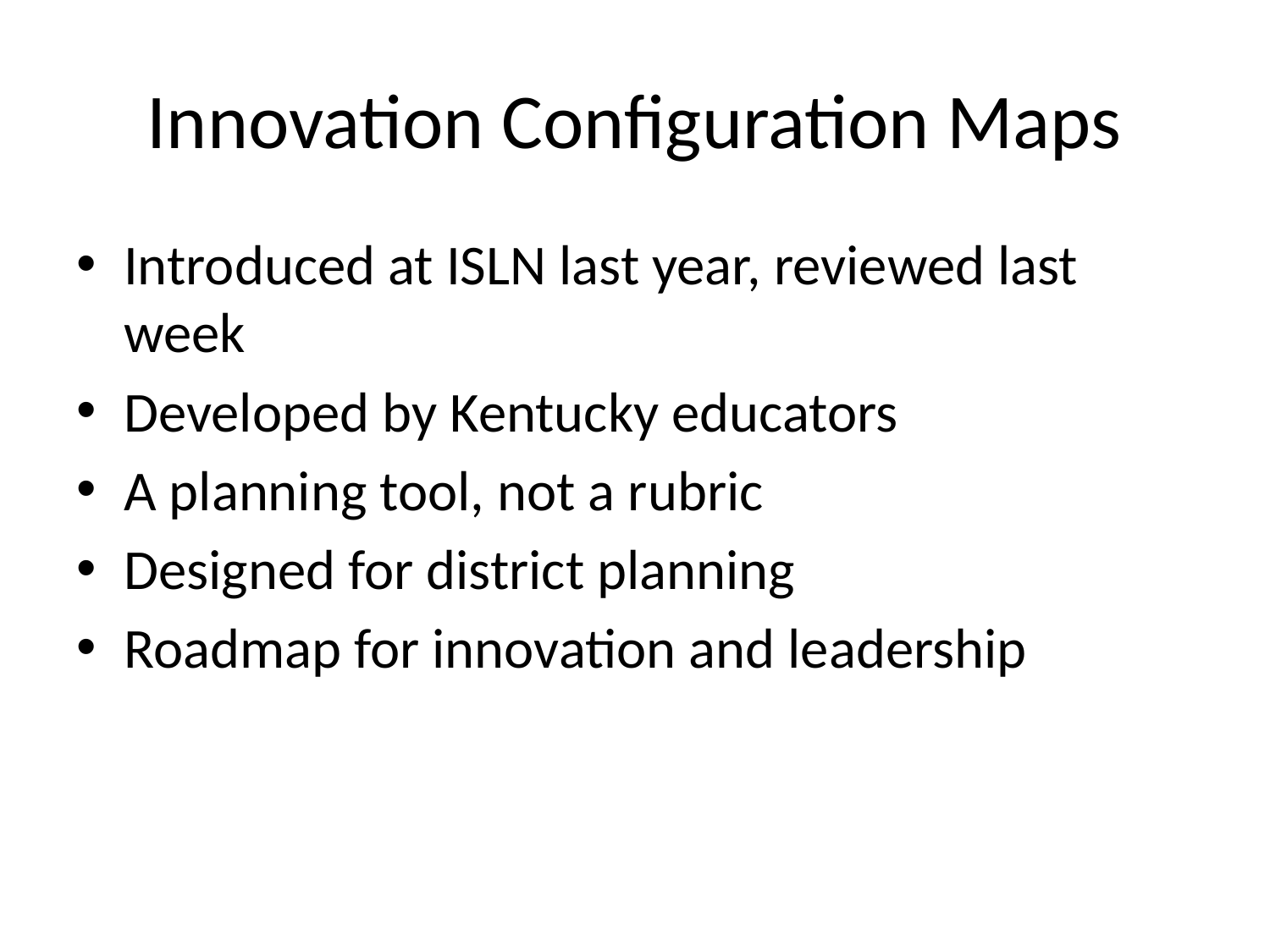

# Innovation Configuration Maps
Introduced at ISLN last year, reviewed last week
Developed by Kentucky educators
A planning tool, not a rubric
Designed for district planning
Roadmap for innovation and leadership